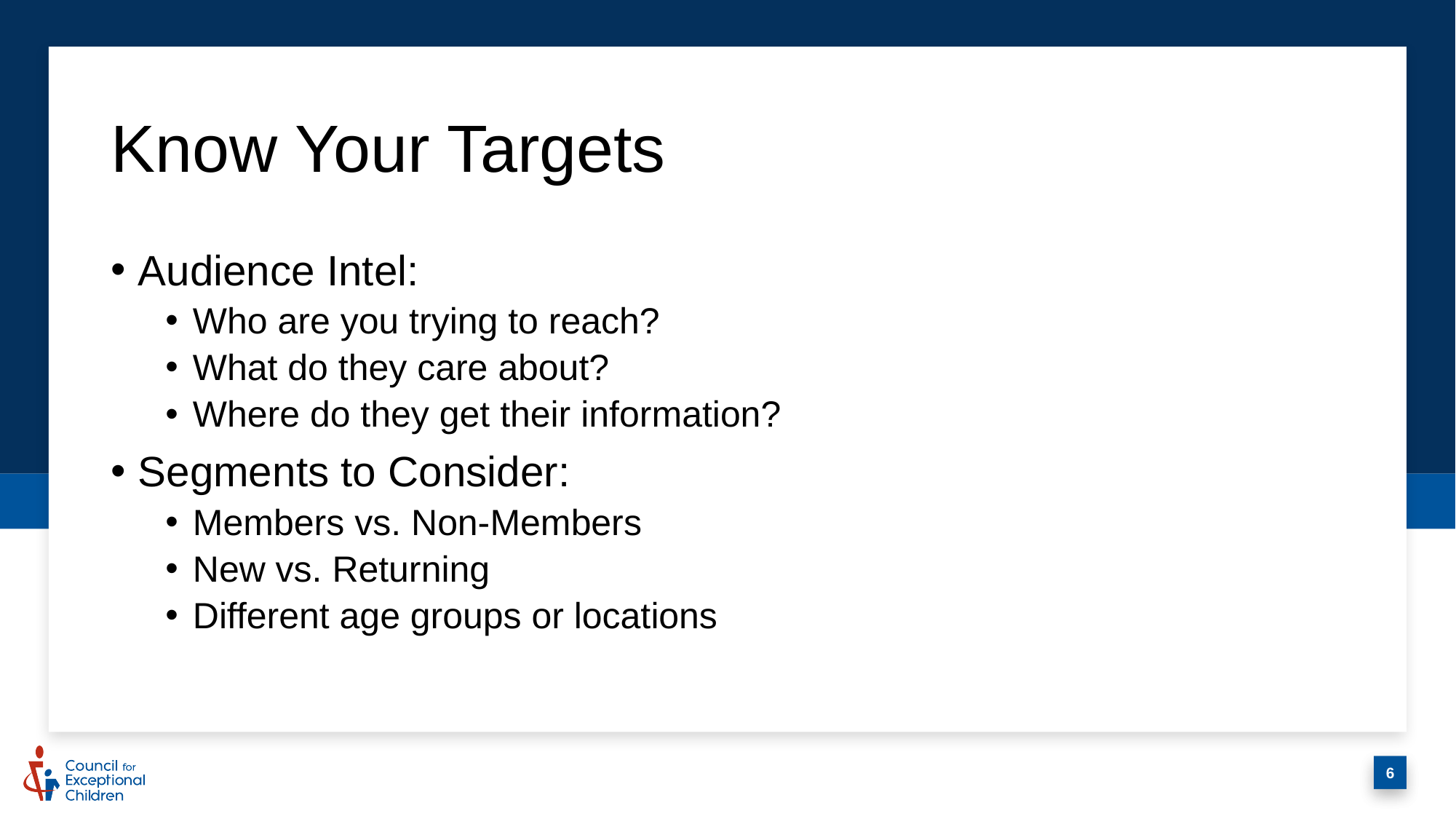

# Know Your Targets
Audience Intel:
Who are you trying to reach?
What do they care about?
Where do they get their information?
Segments to Consider:
Members vs. Non-Members
New vs. Returning
Different age groups or locations